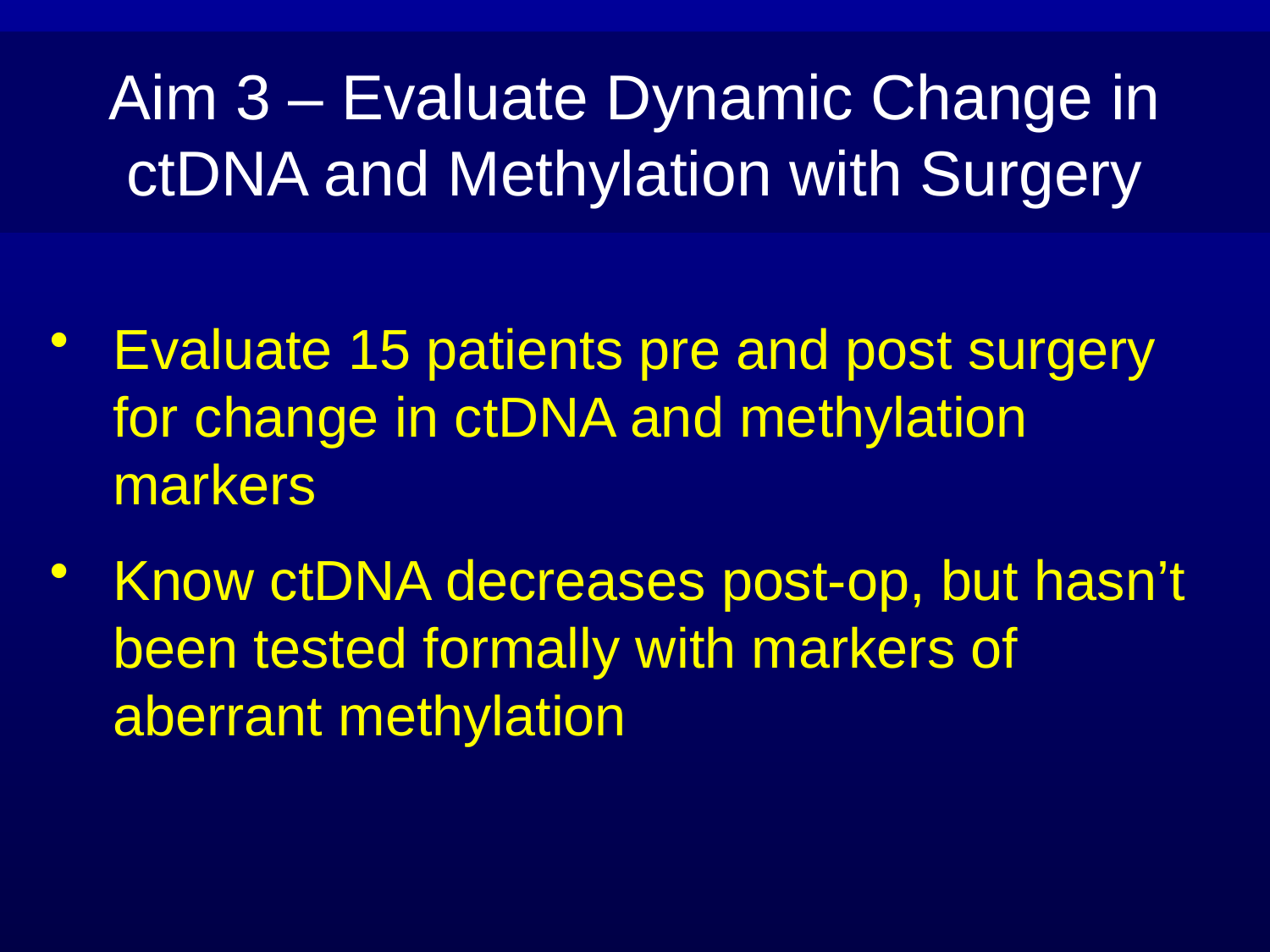

Aim 3 – Evaluate Dynamic Change in
ctDNA and Methylation with Surgery
Evaluate 15 patients pre and post surgery for change in ctDNA and methylation markers
Know ctDNA decreases post-op, but hasn’t been tested formally with markers of aberrant methylation